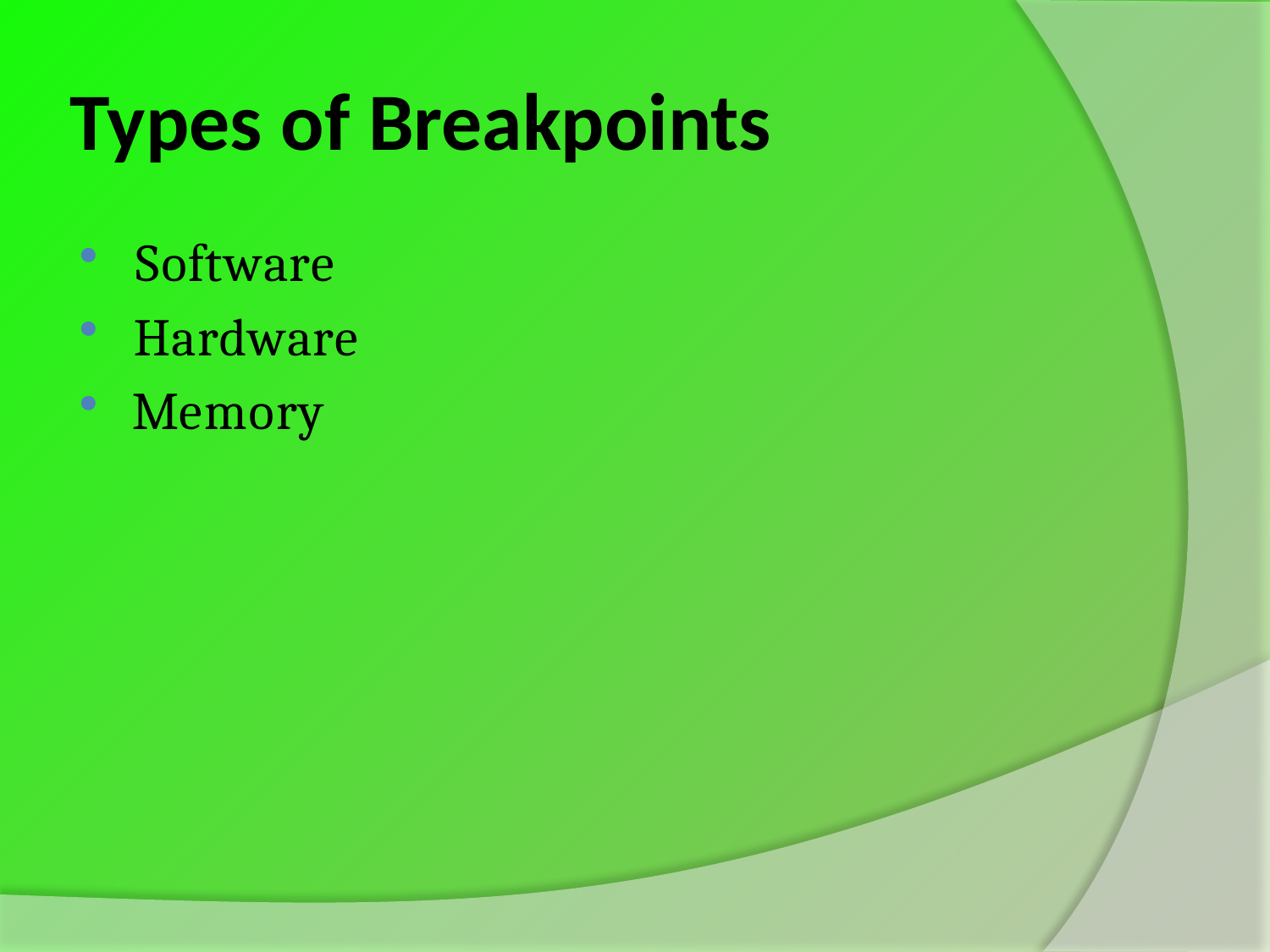

# Types of Breakpoints
Software
Hardware
Memory